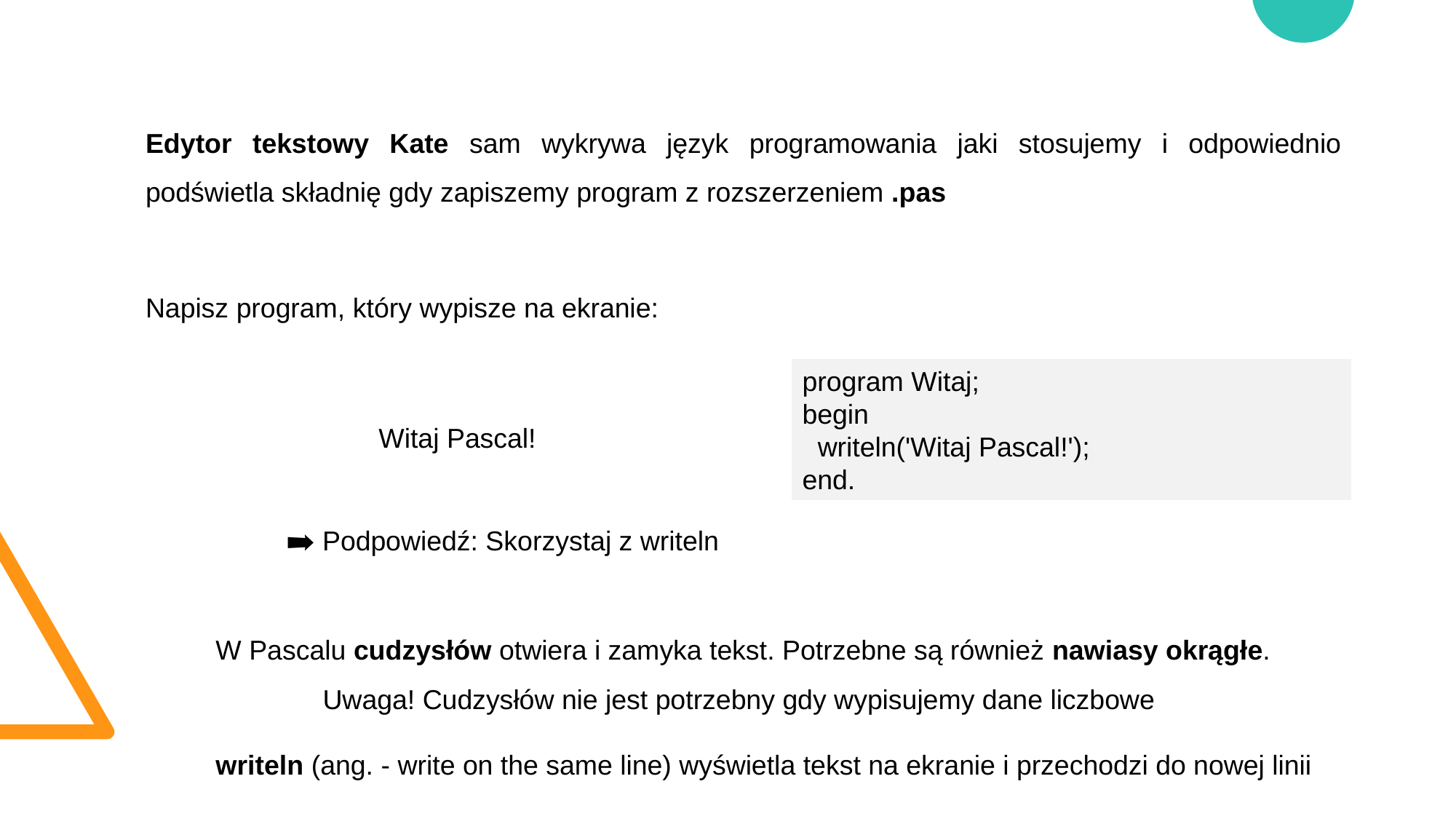

Edytor tekstowy Kate sam wykrywa język programowania jaki stosujemy i odpowiednio podświetla składnię gdy zapiszemy program z rozszerzeniem .pas
Napisz program, który wypisze na ekranie:
program Witaj;
begin
  writeln('Witaj Pascal!');
end.
Witaj Pascal!
➡ Podpowiedź: Skorzystaj z writeln
W Pascalu cudzysłów otwiera i zamyka tekst. Potrzebne są również nawiasy okrągłe.
              Uwaga! Cudzysłów nie jest potrzebny gdy wypisujemy dane liczbowe
writeln (ang. - write on the same line) wyświetla tekst na ekranie i przechodzi do nowej linii